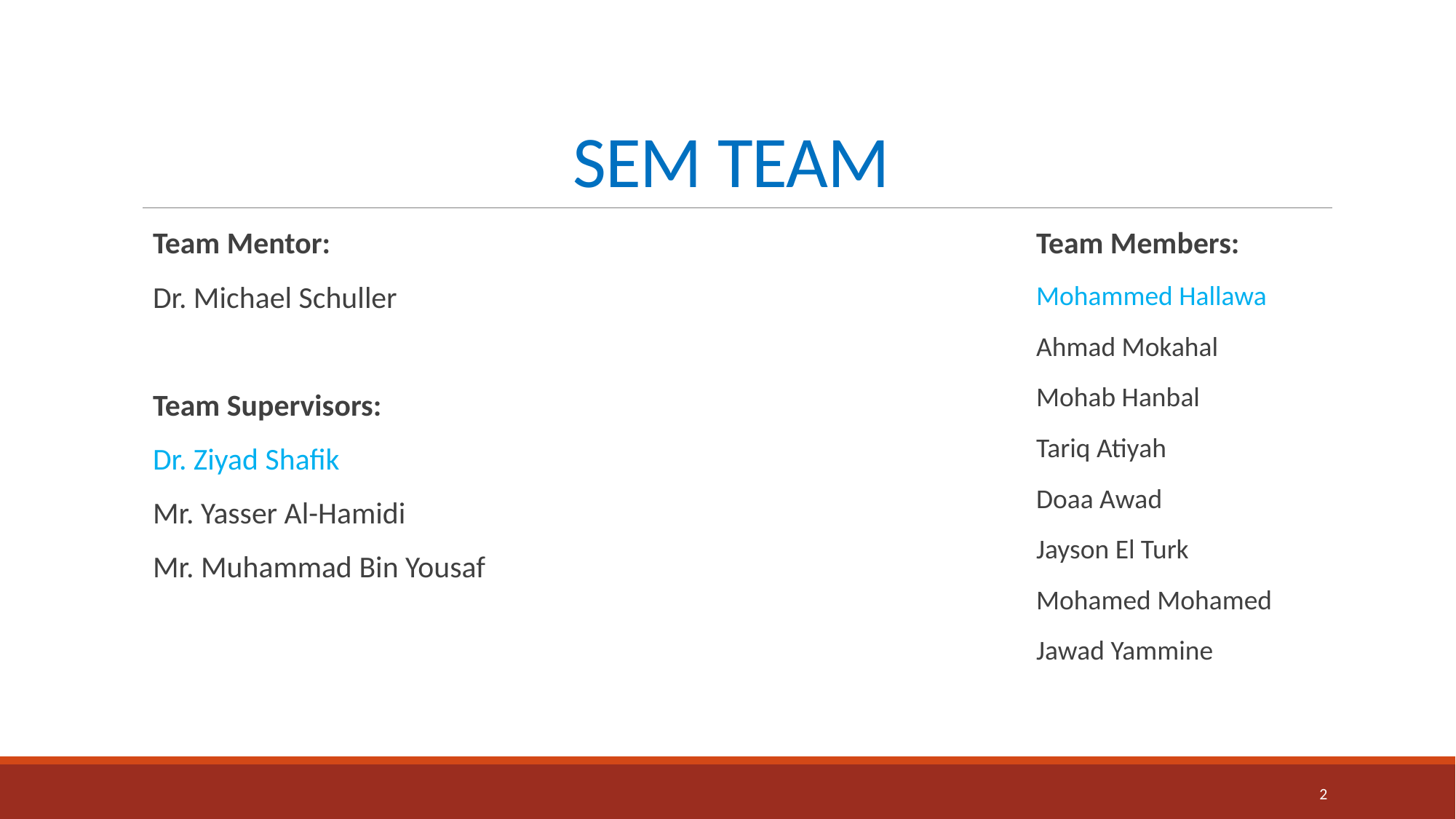

# SEM TEAM
Team Mentor:
Dr. Michael Schuller

Team Supervisors:
Dr. Ziyad Shafik
Mr. Yasser Al-Hamidi
Mr. Muhammad Bin Yousaf
Team Members:
Mohammed Hallawa
Ahmad Mokahal
Mohab Hanbal
Tariq Atiyah
Doaa Awad
Jayson El Turk
Mohamed Mohamed
Jawad Yammine

2